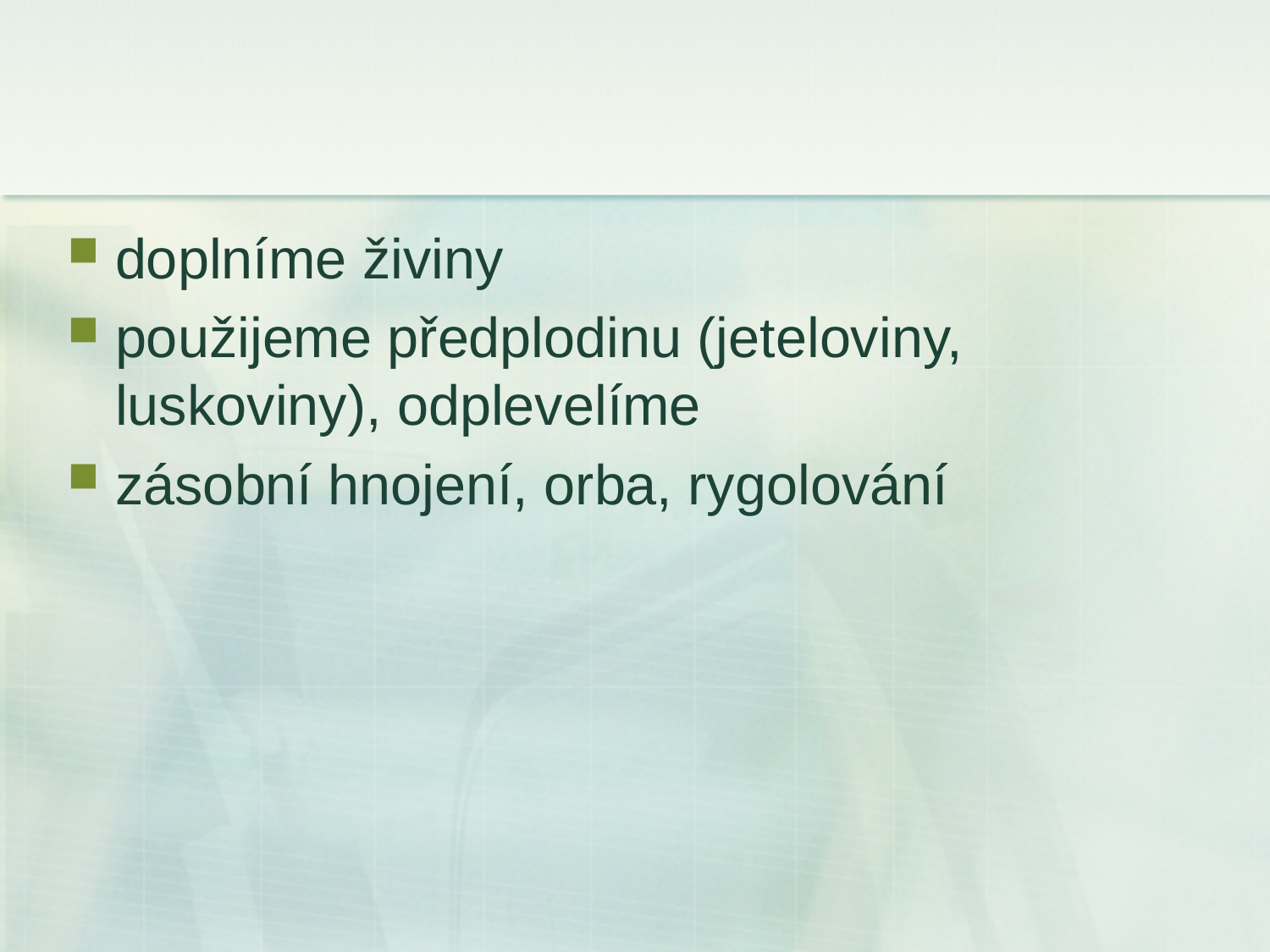

#
doplníme živiny
použijeme předplodinu (jeteloviny, luskoviny), odplevelíme
zásobní hnojení, orba, rygolování